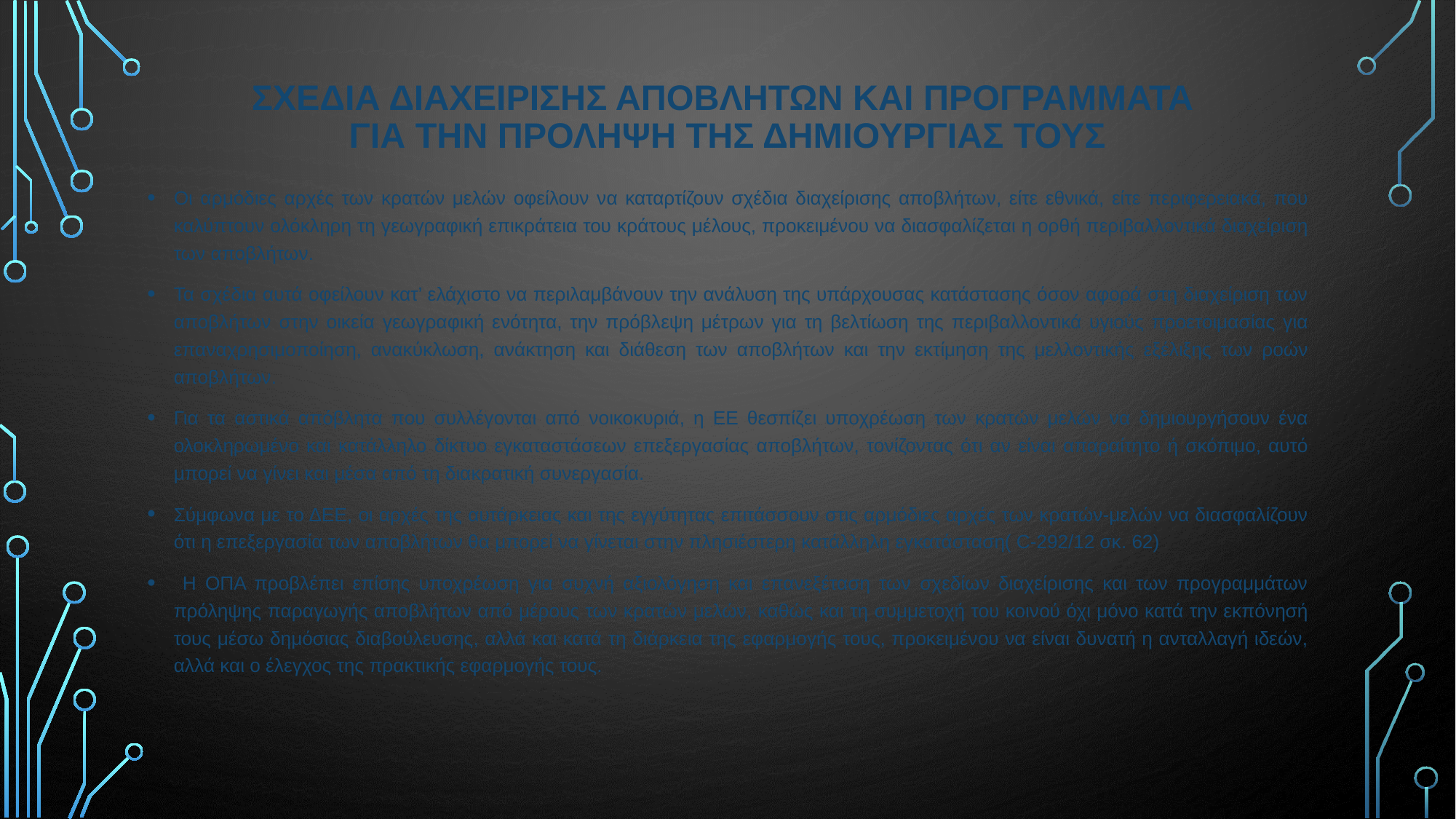

# ΣχΕδια διαχεΙρισης αποβλΗτων και προγρΑμματα για την πρΟληψη της δημιουργΙας τους
Οι αρμόδιες αρχές των κρατών μελών οφείλουν να καταρτίζουν σχέδια διαχείρισης αποβλήτων, είτε εθνικά, είτε περιφερειακά, που καλύπτουν ολόκληρη τη γεωγραφική επικράτεια του κράτους μέλους, προκειμένου να διασφαλίζεται η ορθή περιβαλλοντικά διαχείριση των αποβλήτων.
Τα σχέδια αυτά οφείλουν κατ’ ελάχιστο να περιλαμβάνουν την ανάλυση της υπάρχουσας κατάστασης όσον αφορά στη διαχείριση των αποβλήτων στην οικεία γεωγραφική ενότητα, την πρόβλεψη μέτρων για τη βελτίωση της περιβαλλοντικά υγιούς προετοιμασίας για επαναχρησιμοποίηση, ανακύκλωση, ανάκτηση και διάθεση των αποβλήτων και την εκτίμηση της μελλοντικής εξέλιξης των ροών αποβλήτων.
Για τα αστικά απόβλητα που συλλέγονται από νοικοκυριά, η ΕΕ θεσπίζει υποχρέωση των κρατών μελών να δημιουργήσουν ένα ολοκληρωμένο και κατάλληλο δίκτυο εγκαταστάσεων επεξεργασίας αποβλήτων, τονίζοντας ότι αν είναι απαραίτητο ή σκόπιμο, αυτό μπορεί να γίνει και μέσα από τη διακρατική συνεργασία.
Σύμφωνα με το ΔΕΕ, οι αρχές της αυτάρκειας και της εγγύτητας επιτάσσουν στις αρμόδιες αρχές των κρατών-μελών να διασφαλίζουν ότι η επεξεργασία των αποβλήτων θα μπορεί να γίνεται στην πλησιέστερη κατάλληλη εγκατάσταση( C-292/12 σκ. 62)
 Η ΟΠΑ προβλέπει επίσης υποχρέωση για συχνή αξιολόγηση και επανεξέταση των σχεδίων διαχείρισης και των προγραμμάτων πρόληψης παραγωγής αποβλήτων από μέρους των κρατών μελών, καθώς και τη συμμετοχή του κοινού όχι μόνο κατά την εκπόνησή τους μέσω δημόσιας διαβούλευσης, αλλά και κατά τη διάρκεια της εφαρμογής τους, προκειμένου να είναι δυνατή η ανταλλαγή ιδεών, αλλά και ο έλεγχος της πρακτικής εφαρμογής τους.